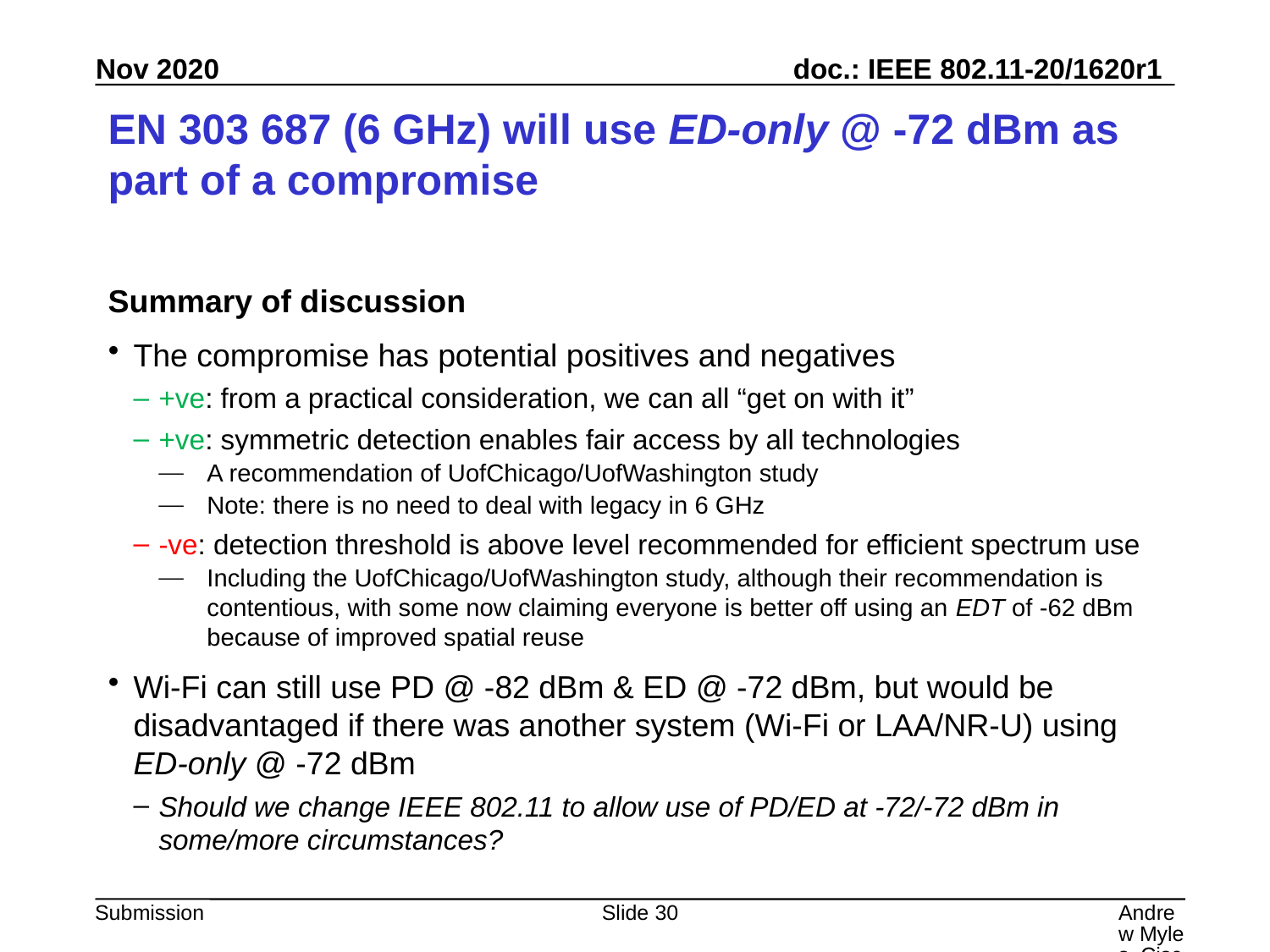

# EN 303 687 (6 GHz) will use ED-only @ -72 dBm as part of a compromise
Summary of discussion
The compromise has potential positives and negatives
+ve: from a practical consideration, we can all “get on with it”
+ve: symmetric detection enables fair access by all technologies
A recommendation of UofChicago/UofWashington study
Note: there is no need to deal with legacy in 6 GHz
-ve: detection threshold is above level recommended for efficient spectrum use
Including the UofChicago/UofWashington study, although their recommendation is  contentious, with some now claiming everyone is better off using an EDT of -62 dBm because of improved spatial reuse
Wi-Fi can still use PD @ -82 dBm & ED @ -72 dBm, but would be disadvantaged if there was another system (Wi-Fi or LAA/NR-U) using ED-only @ -72 dBm
Should we change IEEE 802.11 to allow use of PD/ED at -72/-72 dBm in some/more circumstances?

Slide 30
Andrew Myles, Cisco